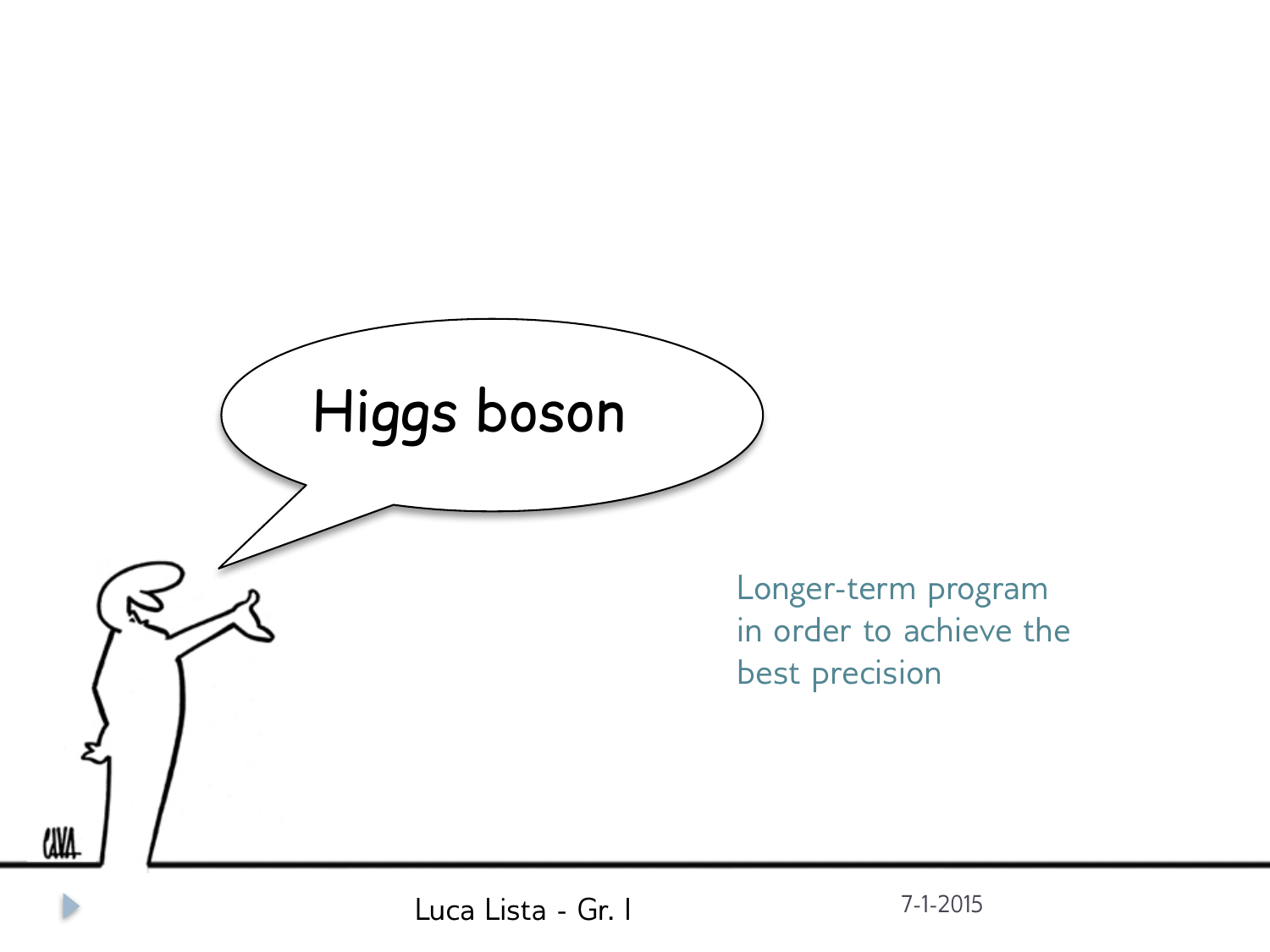

# Higgs boson
Longer-term program
in order to achieve the
best precision

Luca Lista - Gr. I
7-1-2015